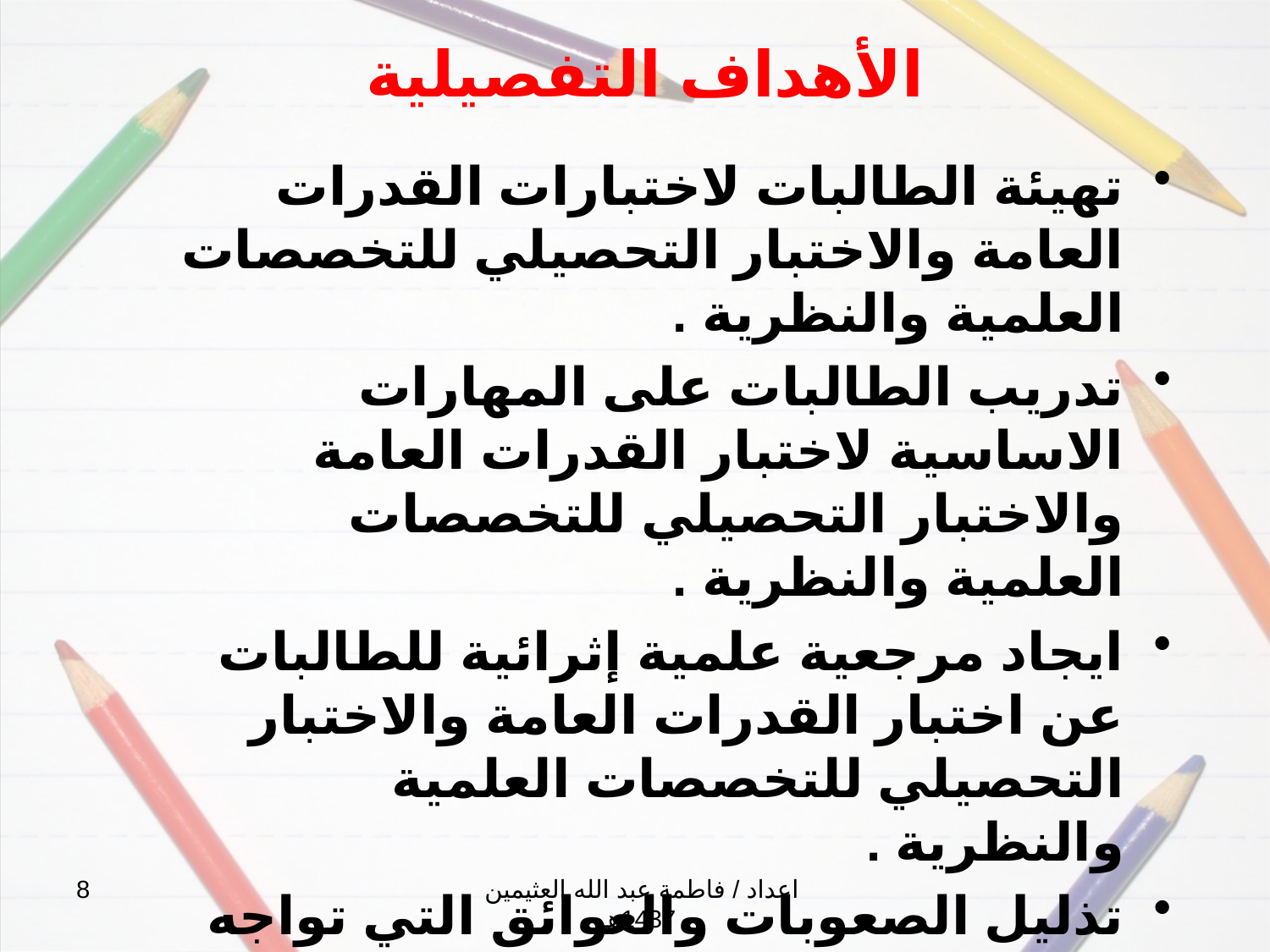

# الأهداف التفصيلية
تهيئة الطالبات لاختبارات القدرات العامة والاختبار التحصيلي للتخصصات العلمية والنظرية .
تدريب الطالبات على المهارات الاساسية لاختبار القدرات العامة والاختبار التحصيلي للتخصصات العلمية والنظرية .
ايجاد مرجعية علمية إثرائية للطالبات عن اختبار القدرات العامة والاختبار التحصيلي للتخصصات العلمية والنظرية .
تذليل الصعوبات والعوائق التي تواجه الطالبات في اختبار القدرات .
8
اعداد / فاطمة عبد الله العثيمين   1437هـ